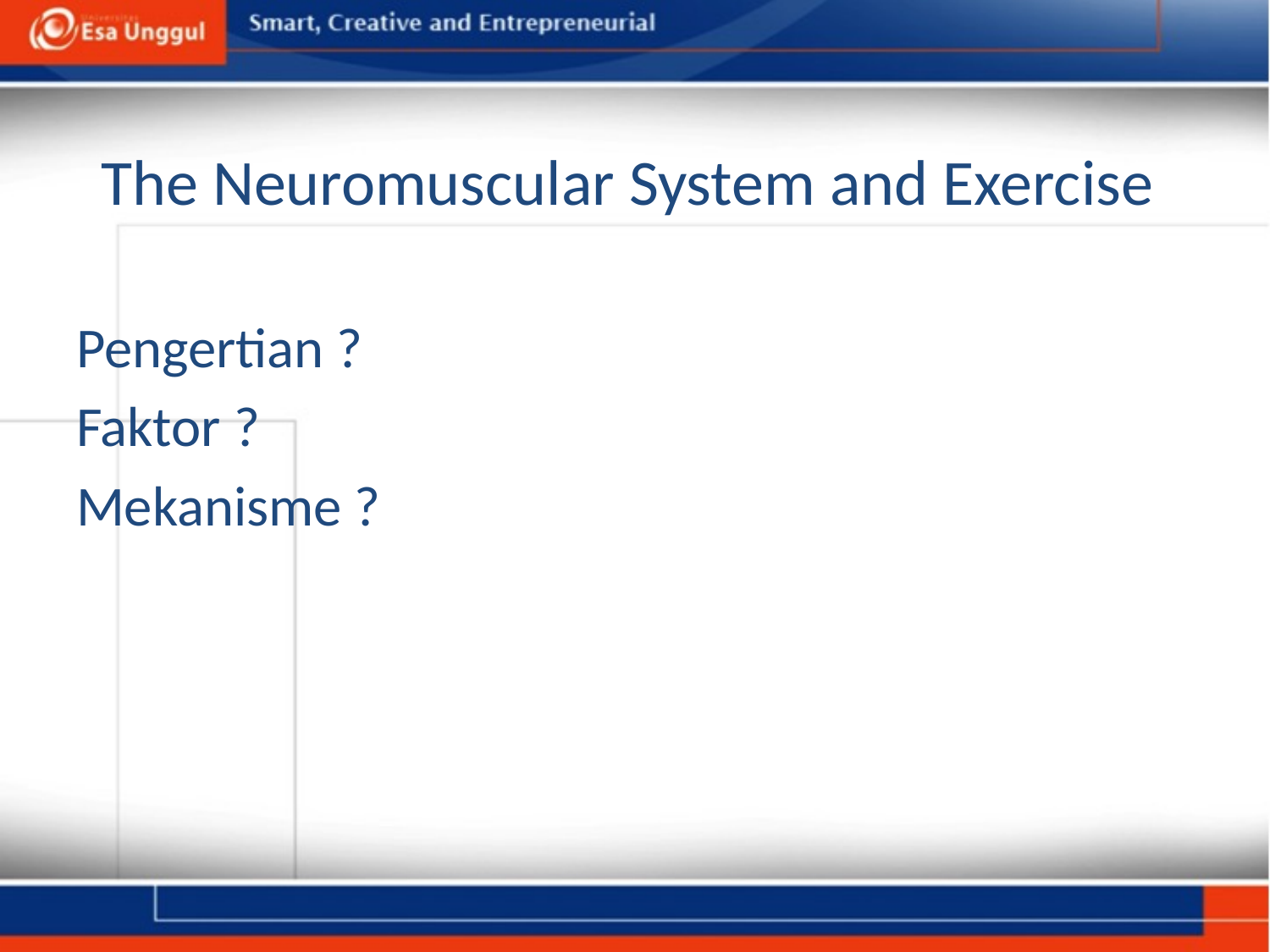

# The Neuromuscular System and Exercise
Pengertian ?
Faktor ?
Mekanisme ?